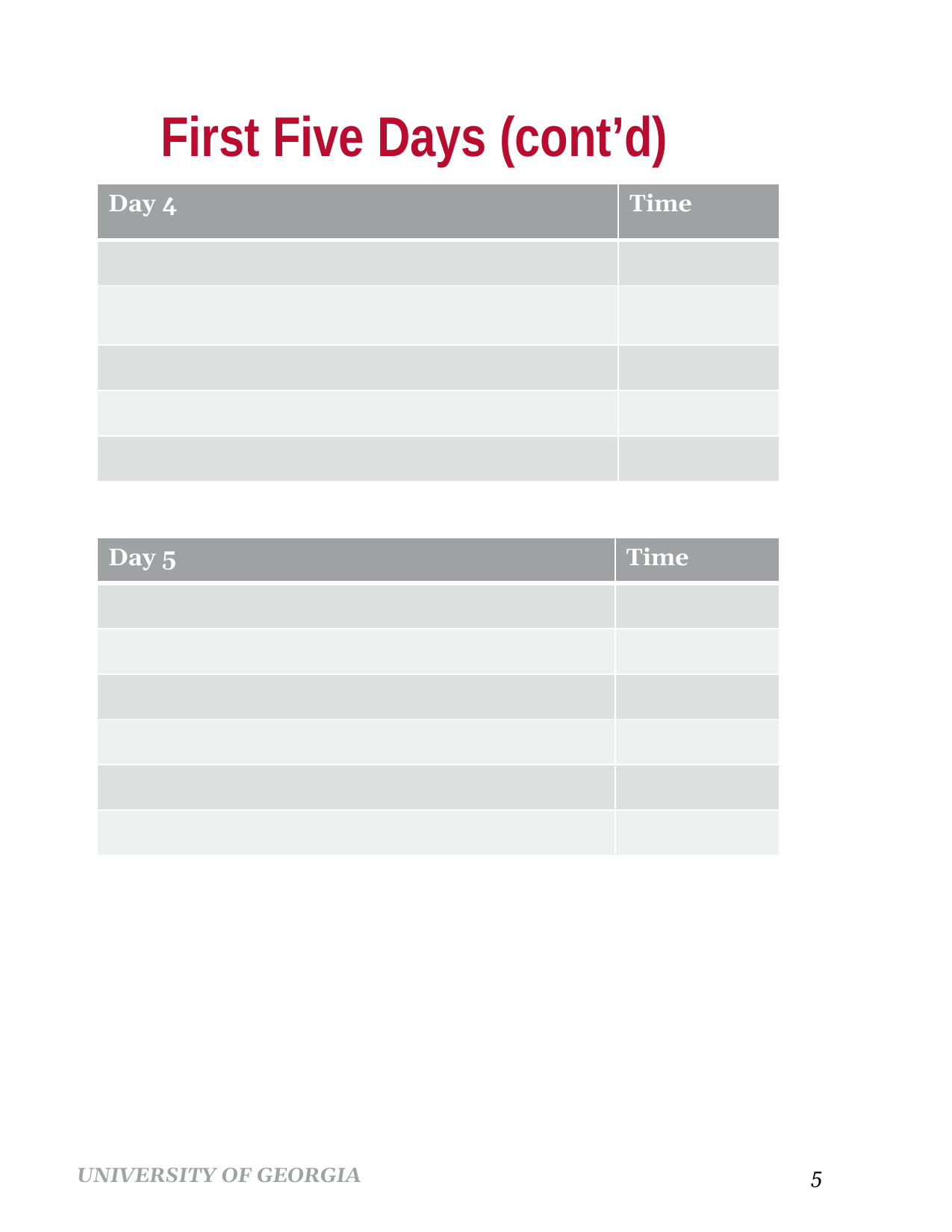

First Five Days (cont’d)
| Day 4 | Time |
| --- | --- |
|  |  |
|  |  |
|  |  |
|  |  |
|  |  |
| Day 5 | Time |
| --- | --- |
|  |  |
|  |  |
|  |  |
|  |  |
|  |  |
|  |  |